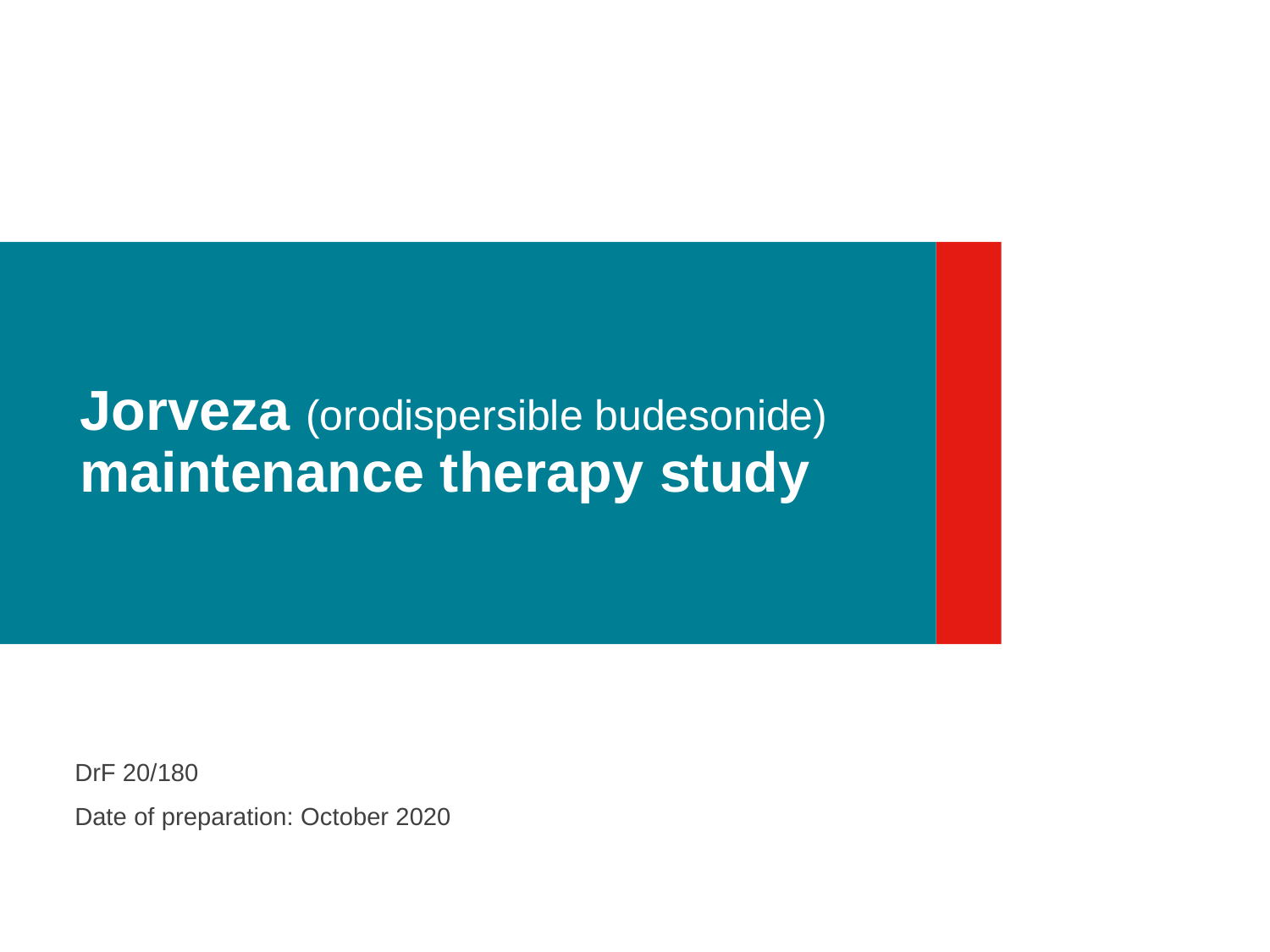

# Jorveza (orodispersible budesonide) maintenance therapy study
DrF 20/180
Date of preparation: October 2020